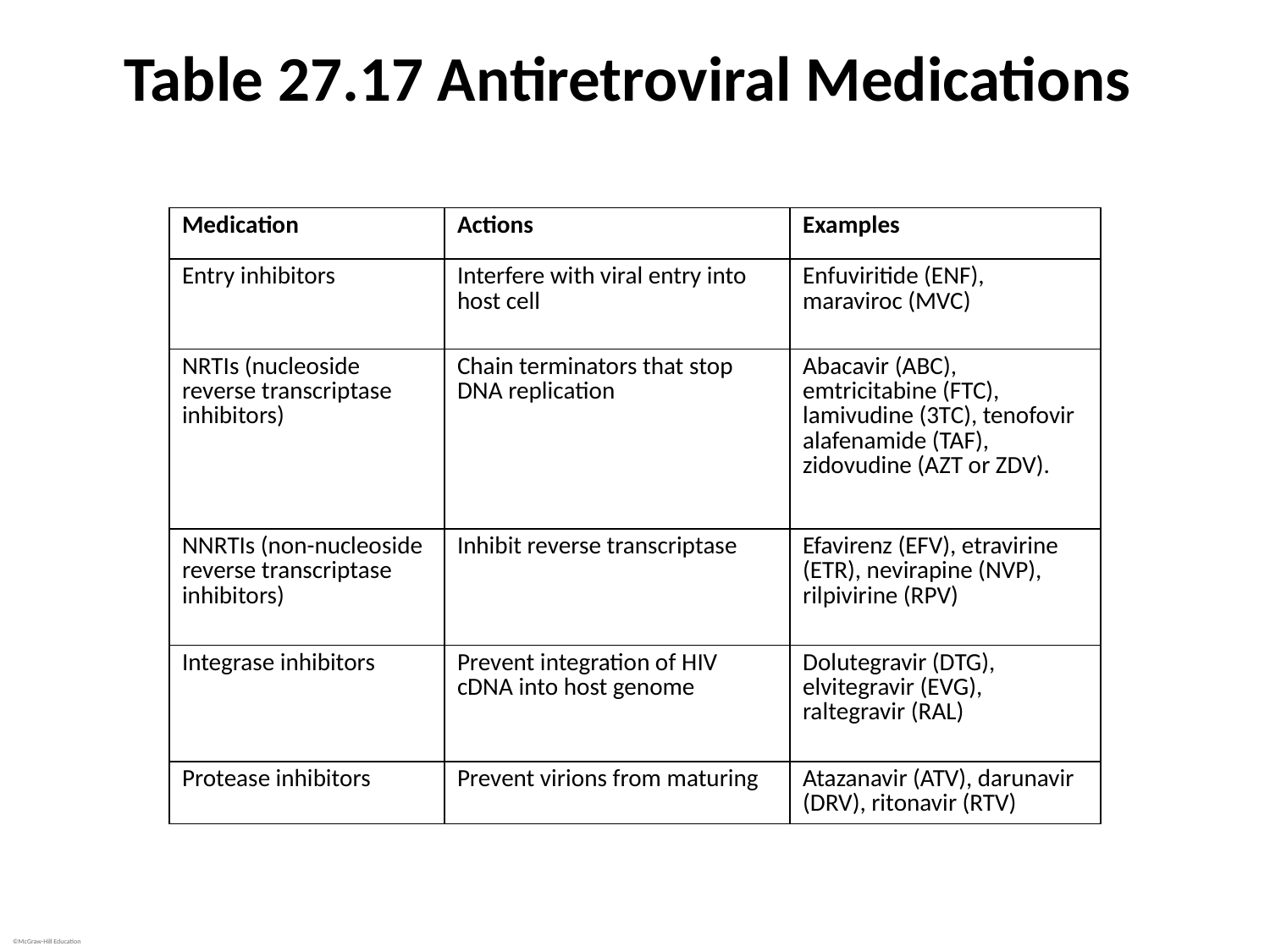

# Table 27.17 Antiretroviral Medications
| Medication | Actions | Examples |
| --- | --- | --- |
| Entry inhibitors | Interfere with viral entry into host cell | Enfuviritide (ENF), maraviroc (MVC) |
| NRTIs (nucleoside reverse transcriptase inhibitors) | Chain terminators that stop DNA replication | Abacavir (ABC), emtricitabine (FTC), lamivudine (3TC), tenofovir alafenamide (TAF), zidovudine (AZT or ZDV). |
| NNRTIs (non-nucleoside reverse transcriptase inhibitors) | Inhibit reverse transcriptase | Efavirenz (EFV), etravirine (ETR), nevirapine (NVP), rilpivirine (RPV) |
| Integrase inhibitors | Prevent integration of HIV cDNA into host genome | Dolutegravir (DTG), elvitegravir (EVG), raltegravir (RAL) |
| Protease inhibitors | Prevent virions from maturing | Atazanavir (ATV), darunavir (DRV), ritonavir (RTV) |